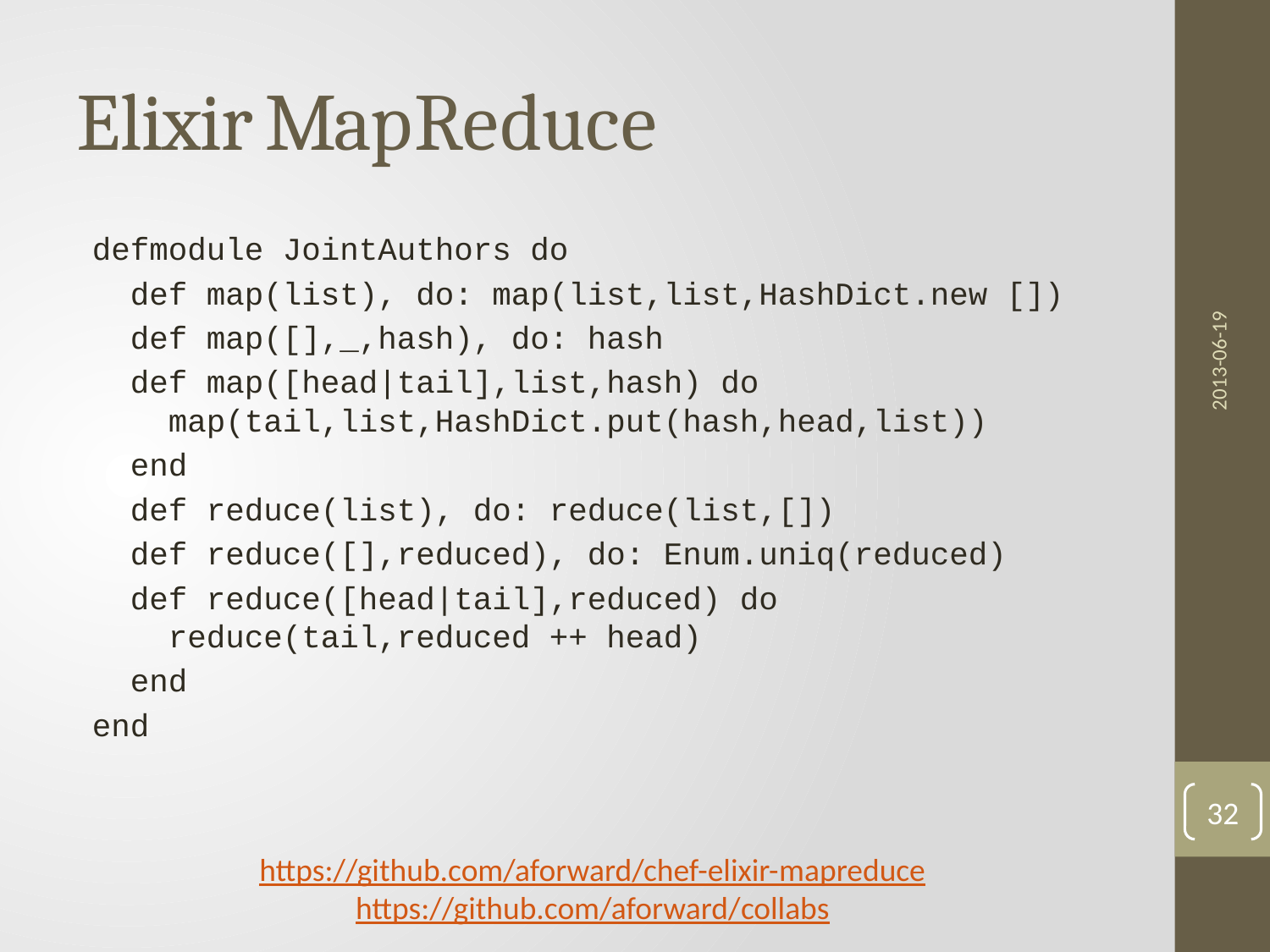

# Elixir MapReduce
defmodule JointAuthors do
  def map(list), do: map(list,list,HashDict.new [])
  def map([],_,hash), do: hash
  def map([head|tail],list,hash) do
    map(tail,list,HashDict.put(hash,head,list))
  end
  def reduce(list), do: reduce(list,[])
  def reduce([],reduced), do: Enum.uniq(reduced)
  def reduce([head|tail],reduced) do
    reduce(tail,reduced ++ head)
  end
end
2013-06-19
32
https://github.com/aforward/chef-elixir-mapreduce
https://github.com/aforward/collabs